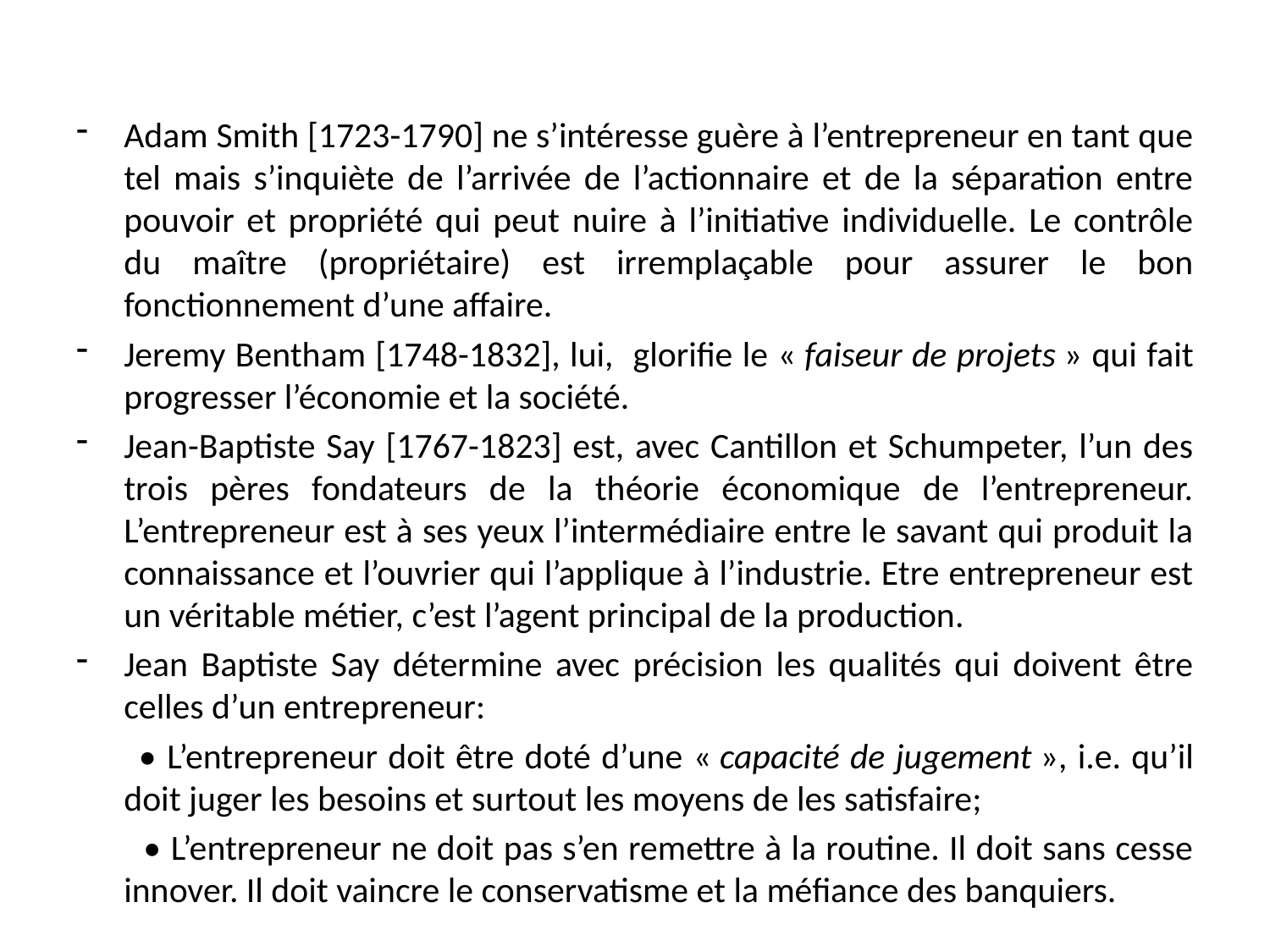

#
Adam Smith [1723-1790] ne s’intéresse guère à l’entrepreneur en tant que tel mais s’inquiète de l’arrivée de l’actionnaire et de la séparation entre pouvoir et propriété qui peut nuire à l’initiative individuelle. Le contrôle du maître (propriétaire) est irremplaçable pour assurer le bon fonctionnement d’une affaire.
Jeremy Bentham [1748-1832], lui,  glorifie le « faiseur de projets » qui fait progresser l’économie et la société.
Jean-Baptiste Say [1767-1823] est, avec Cantillon et Schumpeter, l’un des trois pères fondateurs de la théorie économique de l’entrepreneur. L’entrepreneur est à ses yeux l’intermédiaire entre le savant qui produit la connaissance et l’ouvrier qui l’applique à l’industrie. Etre entrepreneur est un véritable métier, c’est l’agent principal de la production.
Jean Baptiste Say détermine avec précision les qualités qui doivent être celles d’un entrepreneur:
      • L’entrepreneur doit être doté d’une « capacité de jugement », i.e. qu’il doit juger les besoins et surtout les moyens de les satisfaire;
       • L’entrepreneur ne doit pas s’en remettre à la routine. Il doit sans cesse innover. Il doit vaincre le conservatisme et la méfiance des banquiers.